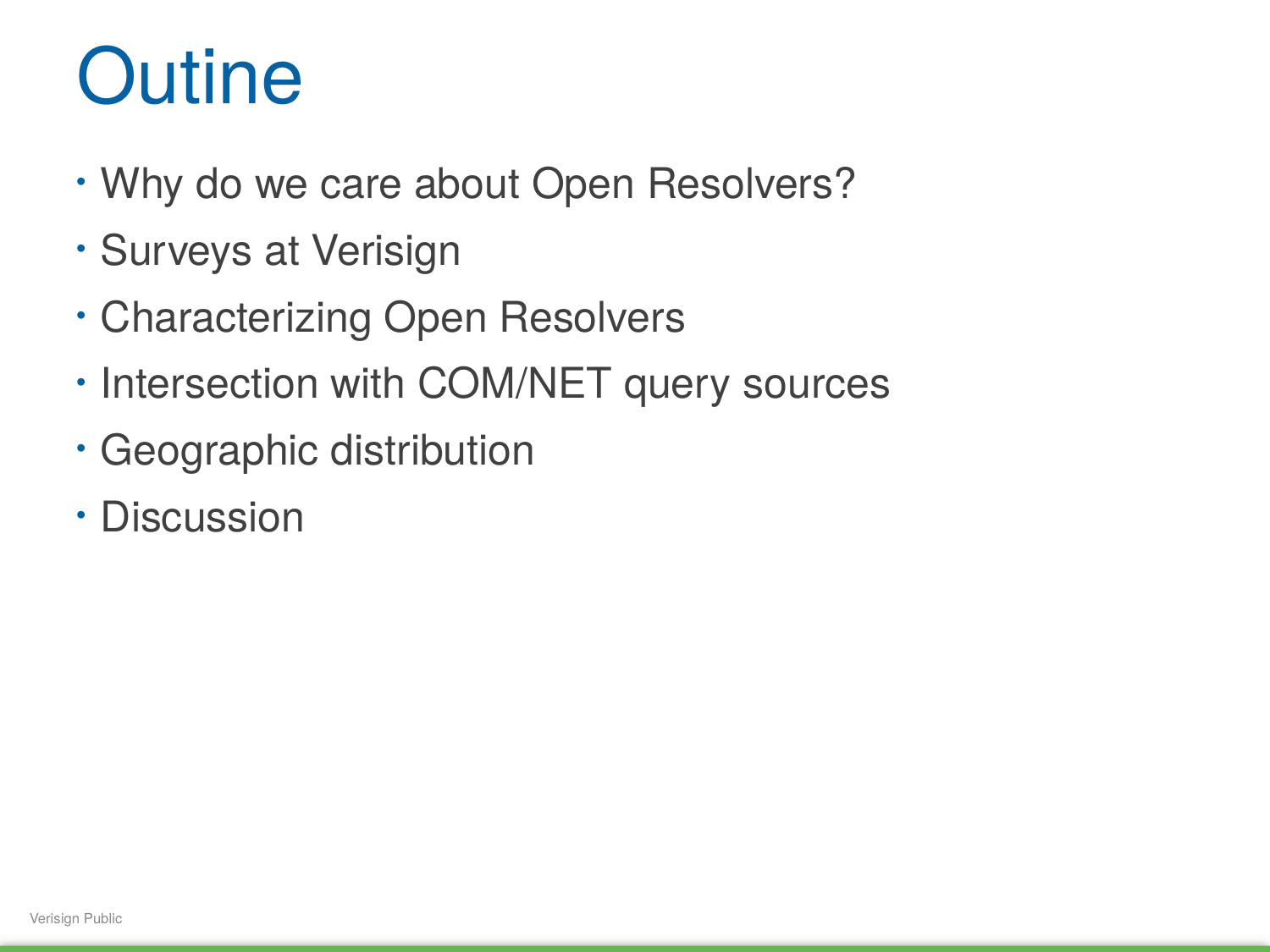

# Outine
Why do we care about Open Resolvers?
Surveys at Verisign
Characterizing Open Resolvers
Intersection with COM/NET query sources
Geographic distribution
Discussion